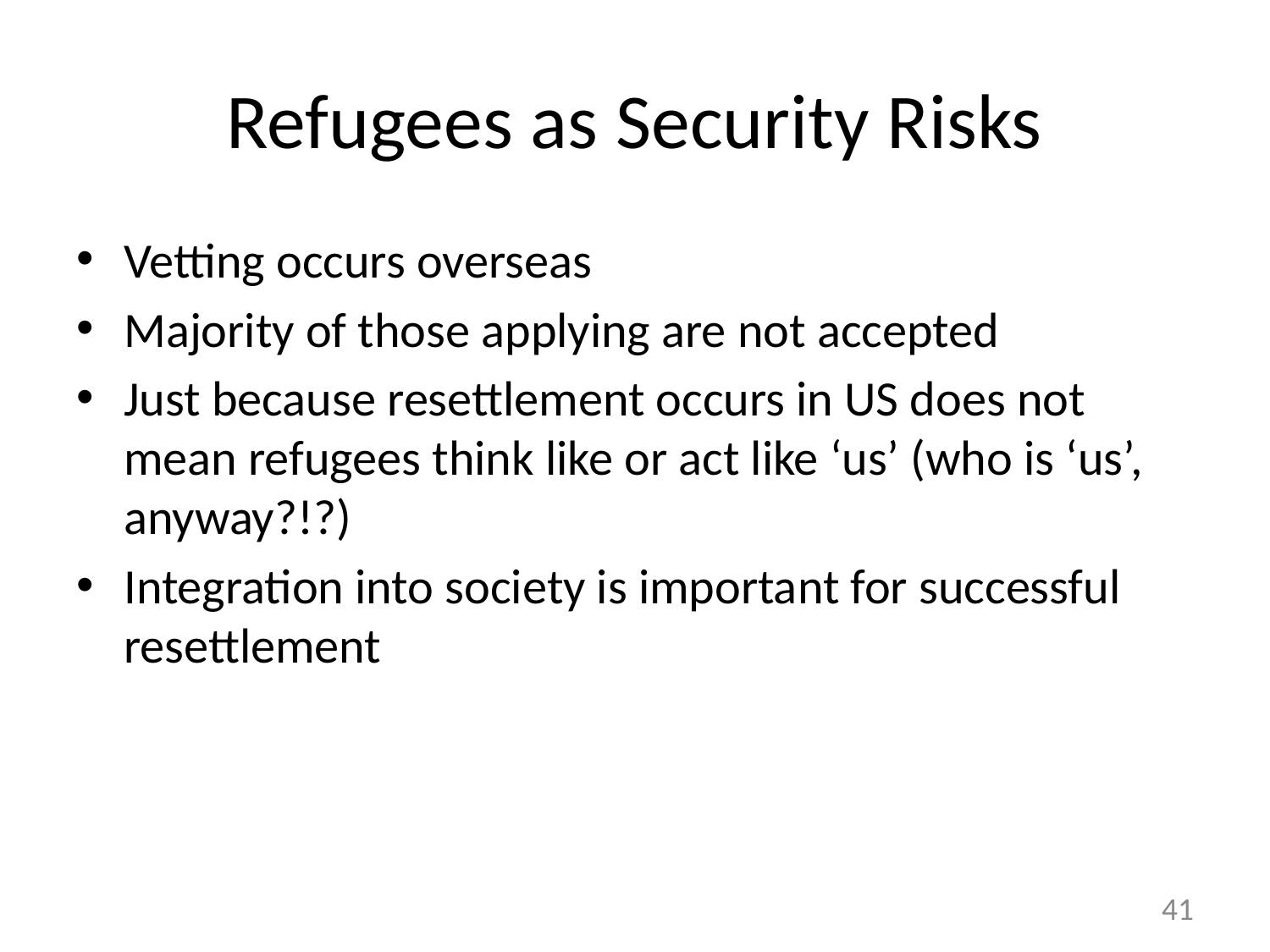

# Refugees as Security Risks
Vetting occurs overseas
Majority of those applying are not accepted
Just because resettlement occurs in US does not mean refugees think like or act like ‘us’ (who is ‘us’, anyway?!?)
Integration into society is important for successful resettlement

41